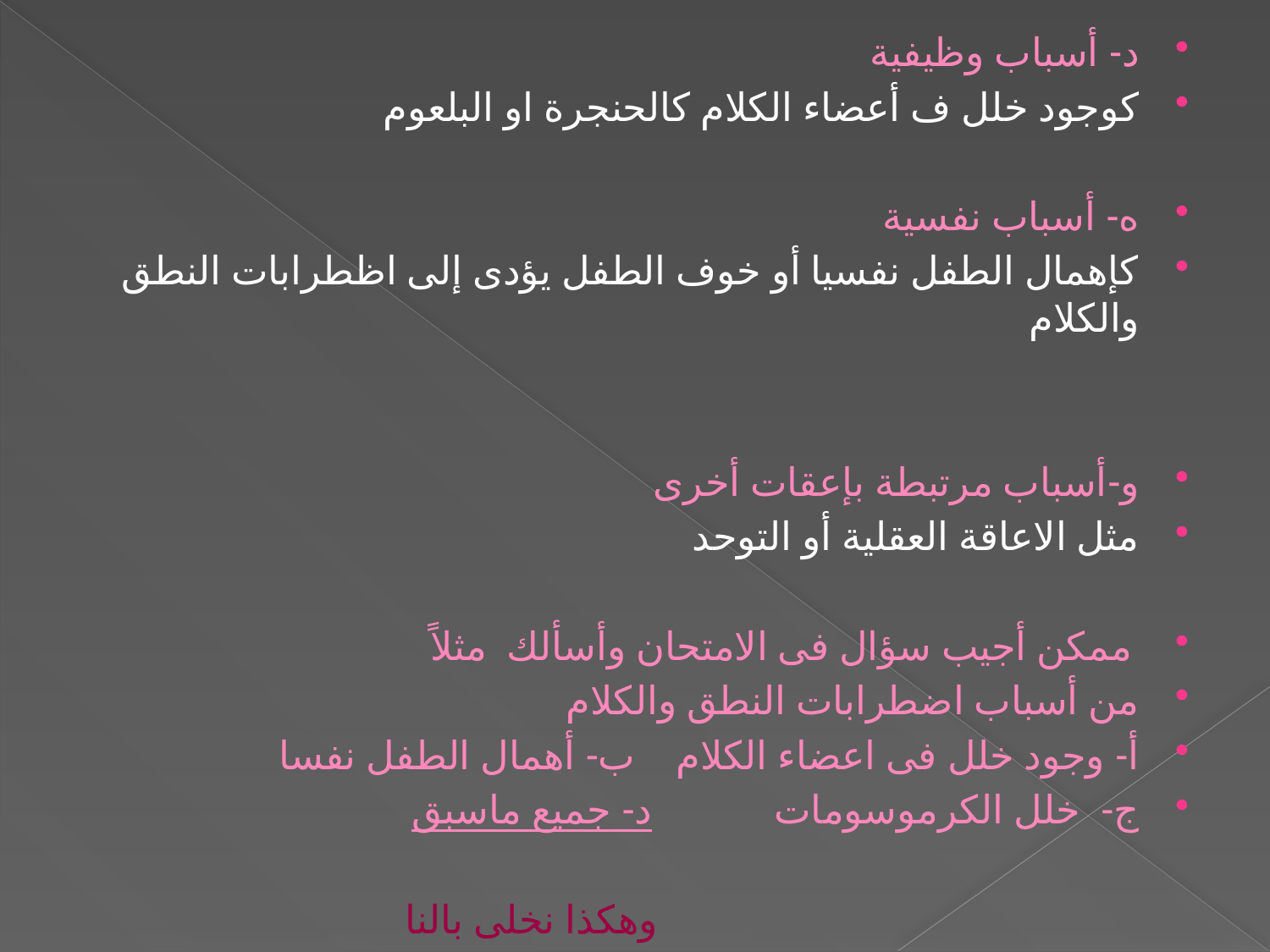

د- أسباب وظيفية
كوجود خلل ف أعضاء الكلام كالحنجرة او البلعوم

ه- أسباب نفسية
كإهمال الطفل نفسيا أو خوف الطفل يؤدى إلى اظطرابات النطق والكلام

و-أسباب مرتبطة بإعقات أخرى
مثل الاعاقة العقلية أو التوحد

ممكن أجيب سؤال فى الامتحان وأسألك  مثلاً
من أسباب اضطرابات النطق والكلام
أ- وجود خلل فى اعضاء الكلام    ب- أهمال الطفل نفسا
ج-  خلل الكرموسومات            د- جميع ماسبق

                                                    وهكذا نخلى بالنا